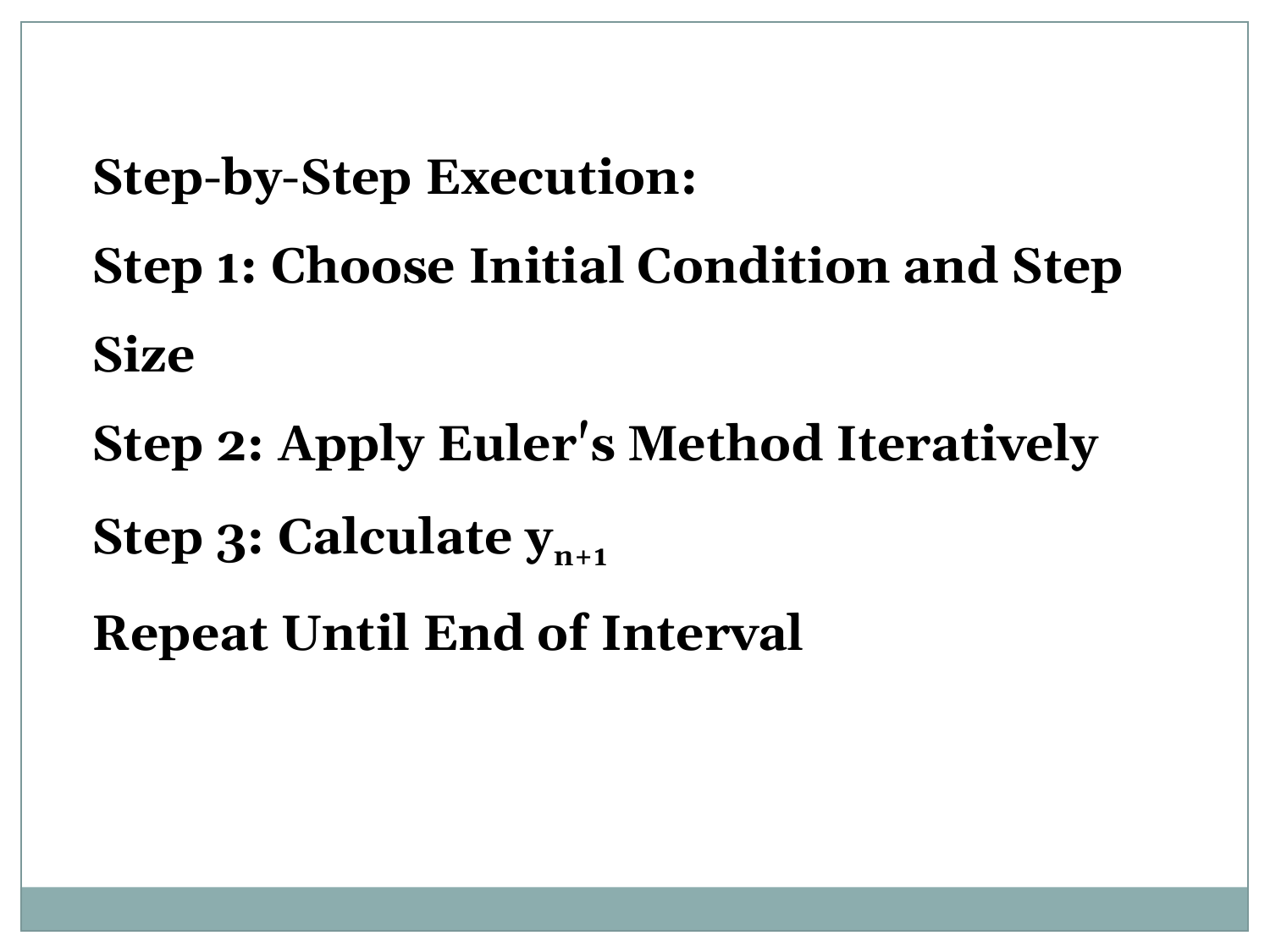

Step-by-Step Execution:
Step 1: Choose Initial Condition and Step Size
Step 2: Apply Euler's Method Iteratively
Step 3: Calculate yn+1
Repeat Until End of Interval